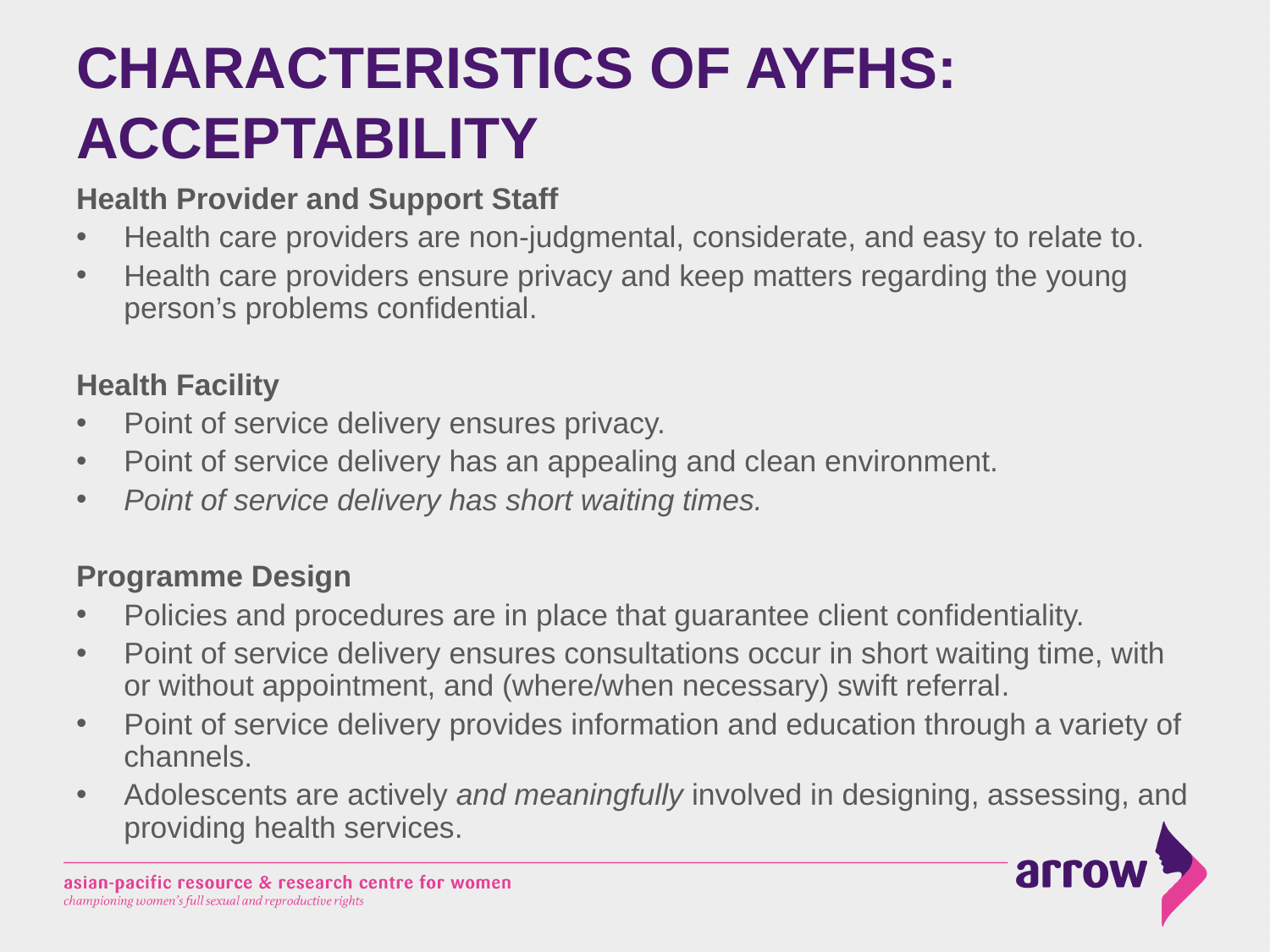

# CHARACTERISTICS OF AYFHS: ACCEPTABILITY
Health Provider and Support Staff
Health care providers are non-judgmental, considerate, and easy to relate to.
Health care providers ensure privacy and keep matters regarding the young person’s problems confidential.

Health Facility
Point of service delivery ensures privacy.
Point of service delivery has an appealing and clean environment.
Point of service delivery has short waiting times.

Programme Design
Policies and procedures are in place that guarantee client confidentiality.
Point of service delivery ensures consultations occur in short waiting time, with or without appointment, and (where/when necessary) swift referral.
Point of service delivery provides information and education through a variety of channels.
Adolescents are actively and meaningfully involved in designing, assessing, and providing health services.